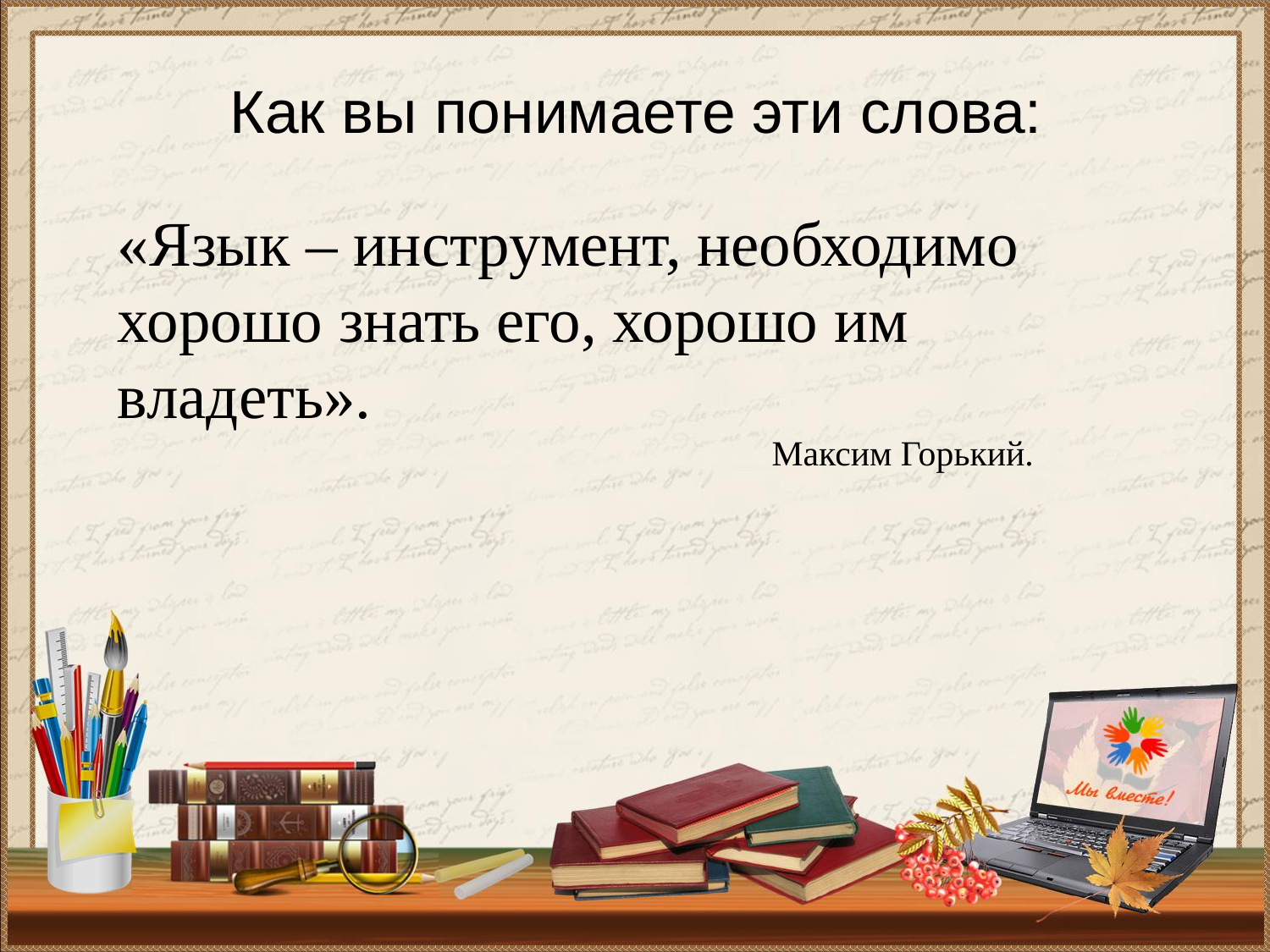

# Как вы понимаете эти слова:
«Язык – инструмент, необходимо хорошо знать его, хорошо им владеть».
 Максим Горький.